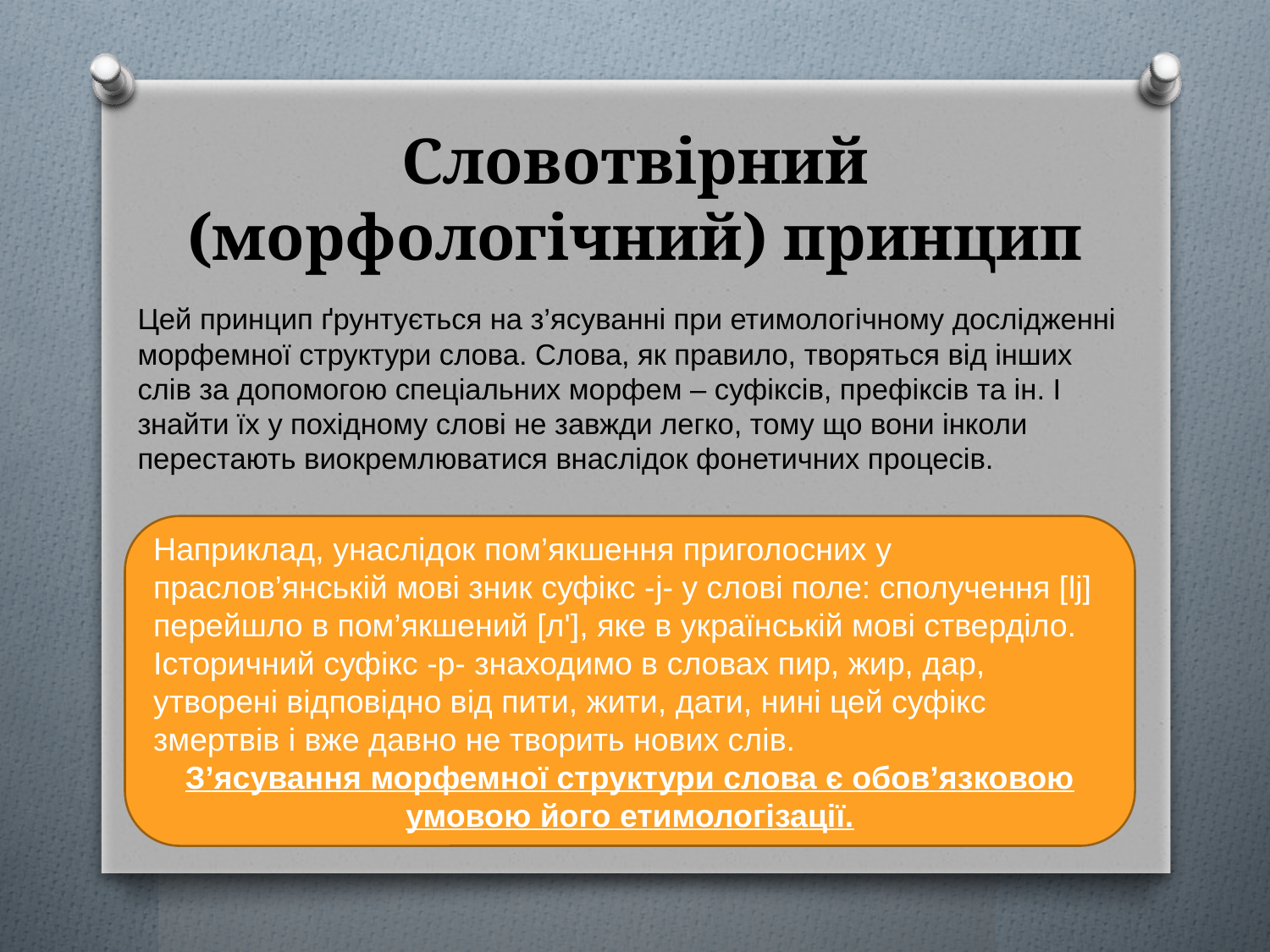

# Словотвірний (морфологічний) принцип
Цей принцип ґрунтується на з’ясуванні при етимологічному дослідженні морфемної структури слова. Слова, як правило, творяться від інших слів за допомогою спеціальних морфем – суфіксів, префіксів та ін. І знайти їх у похідному слові не завжди легко, тому що вони інколи перестають виокремлюватися внаслідок фонетичних процесів.
Наприклад, унаслідок пом’якшення приголосних у праслов’янській мові зник суфікс -j- у слові поле: сполучення [lj] перейшло в пом’якшений [л'], яке в українській мові стверділо. Історичний суфікс -р- знаходимо в словах пир, жир, дар, утворені відповідно від пити, жити, дати, нині цей суфікс змертвів і вже давно не творить нових слів.
З’ясування морфемної структури слова є обов’язковою умовою його етимологізації.